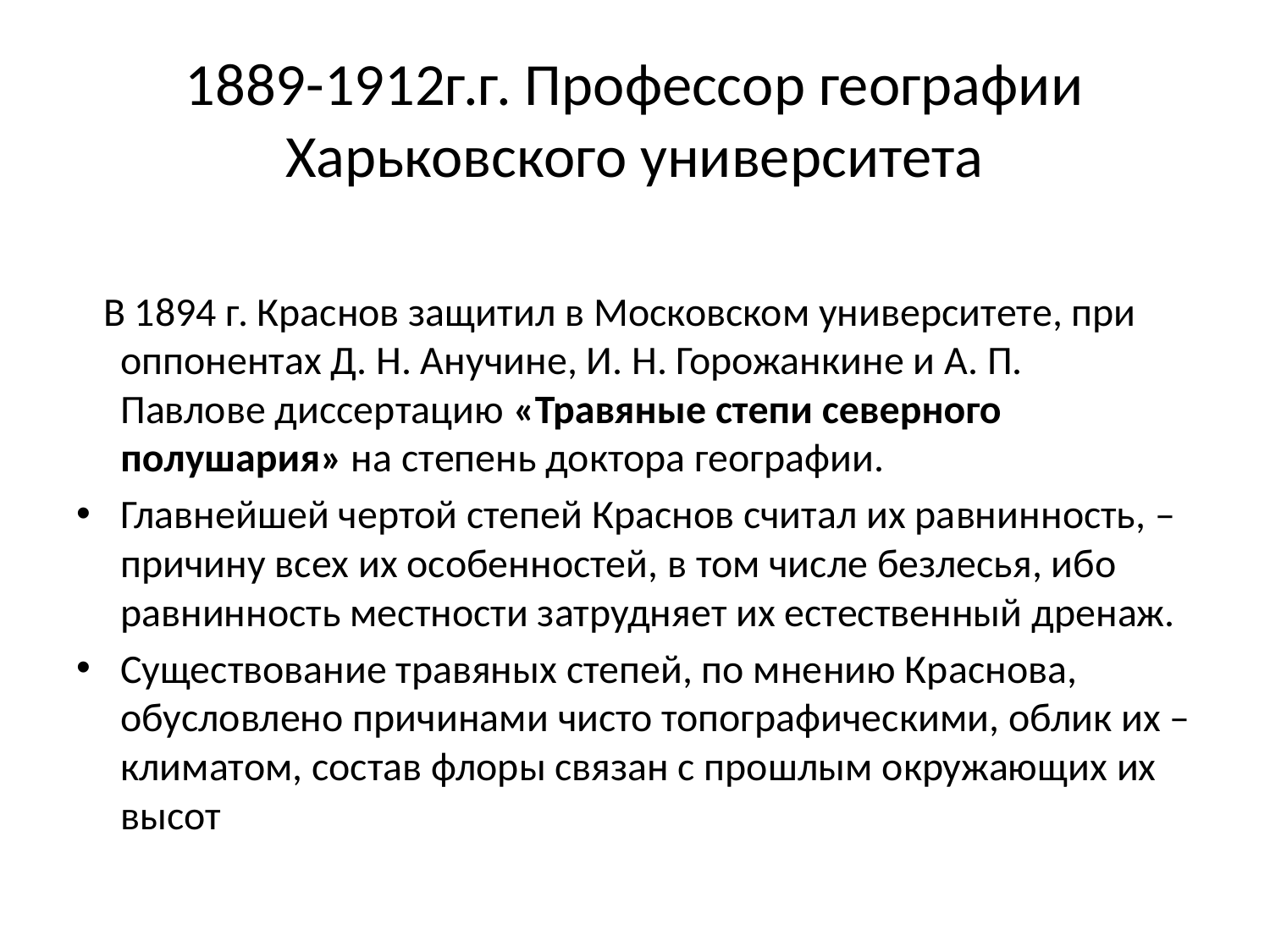

# 1889-1912г.г. Профессор географии Харьковского университета

   В 1894 г. Краснов защитил в Московском университете, при оппонентах Д. Н. Анучине, И. Н. Горожанкине и А. П. Павлове диссертацию «Травяные степи северного полушария» на степень доктора географии.
Главнейшей чертой степей Краснов считал их равнинность, – причину всех их особенностей, в том числе безлесья, ибо равнинность местности затрудняет их естественный дренаж.
Существование травяных степей, по мнению Краснова, обусловлено причинами чисто топографическими, облик их – климатом, состав флоры связан с прошлым окружающих их высот